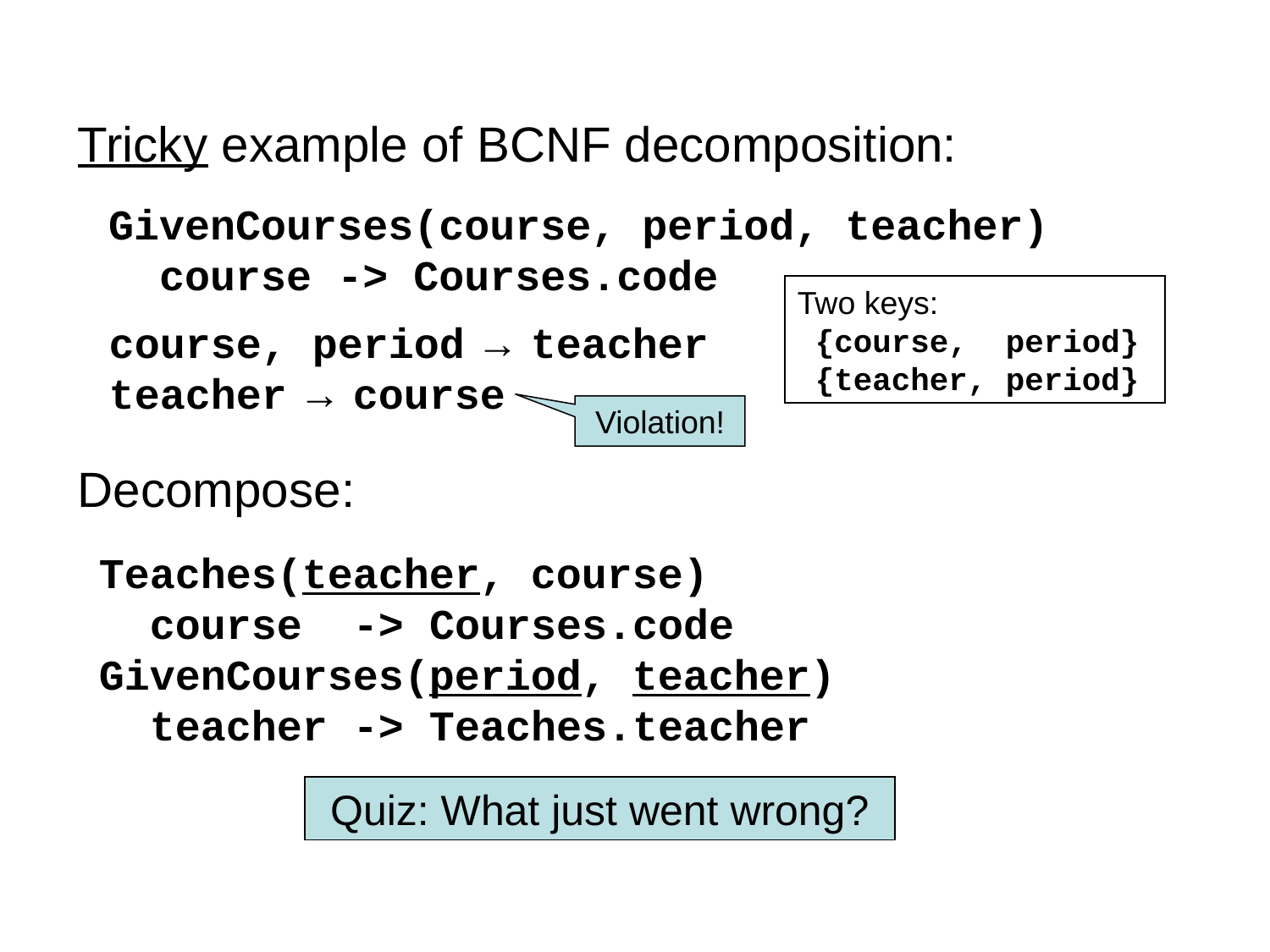

Tricky example of BCNF decomposition:

Decompose:
GivenCourses(course, period, teacher)
  course -> Courses.code
Two keys:
  {course,  period}
  {teacher, period}
course, period → teacher
teacher → course
Violation!
Teaches(teacher, course)
  course  -> Courses.code
GivenCourses(period, teacher)
  teacher -> Teaches.teacher
Quiz: What just went wrong?